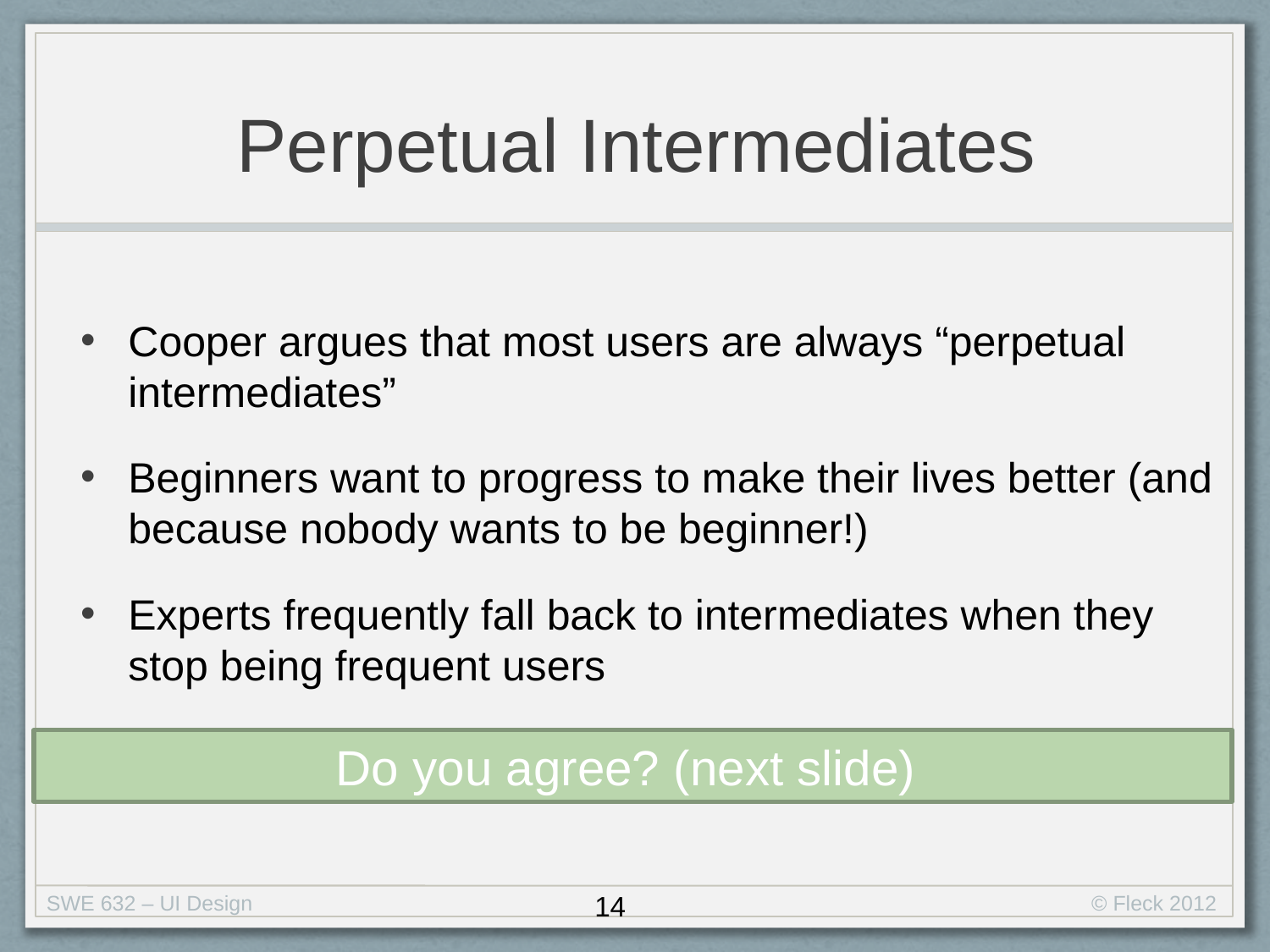

# Perpetual Intermediates
Cooper argues that most users are always “perpetual intermediates”
Beginners want to progress to make their lives better (and because nobody wants to be beginner!)
Experts frequently fall back to intermediates when they stop being frequent users

Do you agree? (next slide)
14
SWE 632 – UI Design
© Fleck 2012